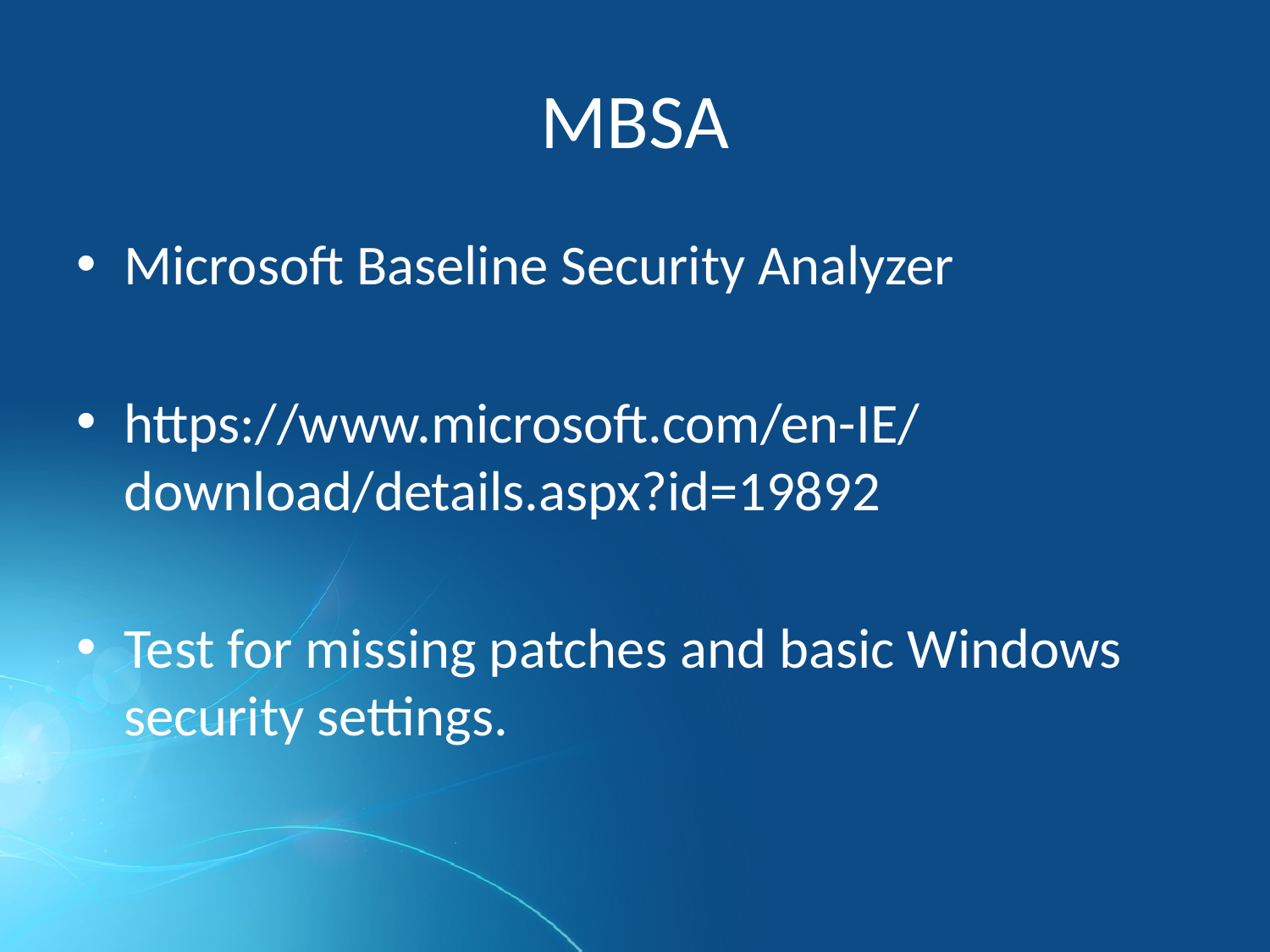

# MBSA
Microsoft Baseline Security Analyzer

https://www.microsoft.com/en-IE/download/details.aspx?id=19892

Test for missing patches and basic Windows security settings.